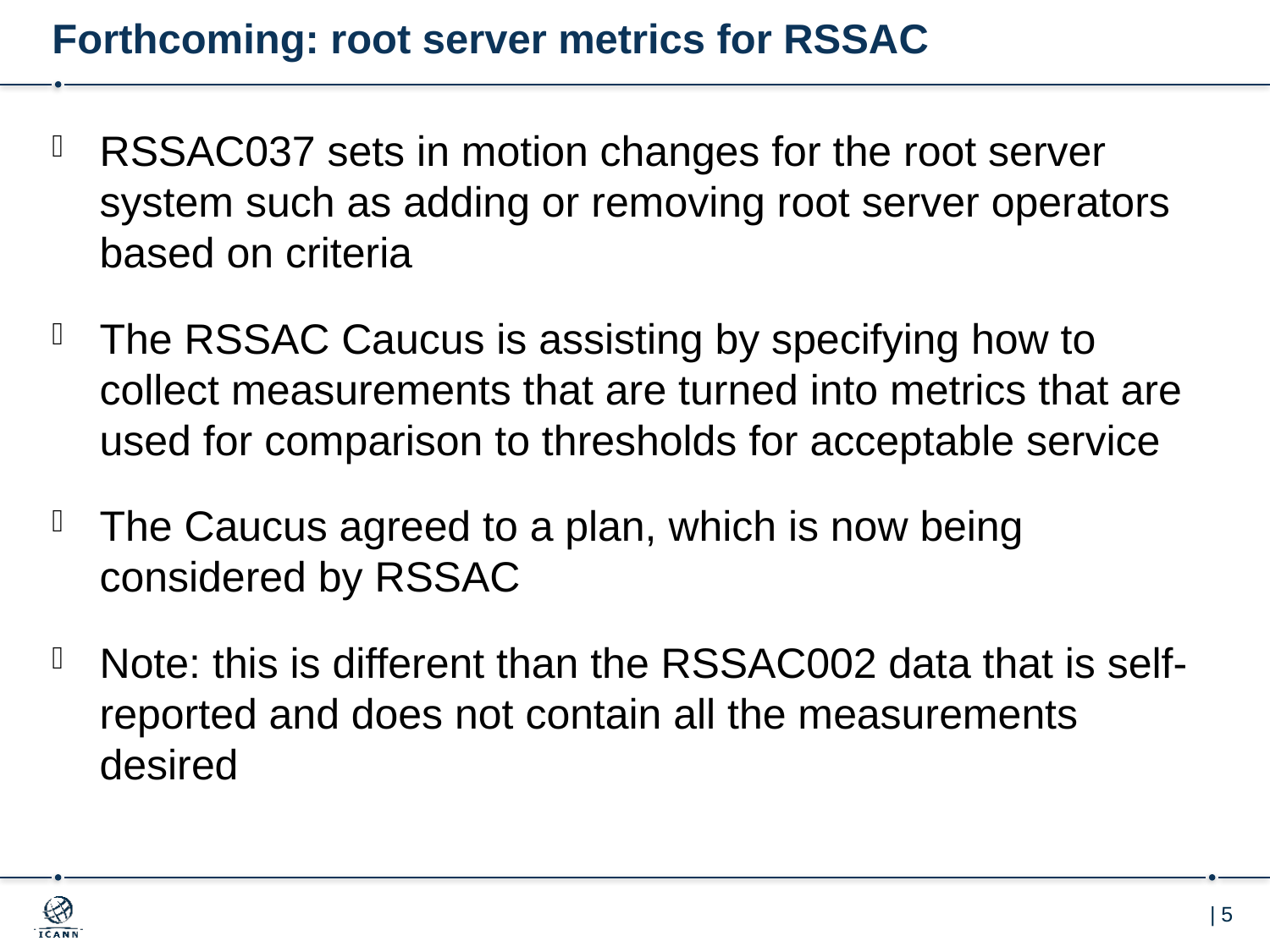

# Forthcoming: root server metrics for RSSAC
RSSAC037 sets in motion changes for the root server system such as adding or removing root server operators based on criteria
The RSSAC Caucus is assisting by specifying how to collect measurements that are turned into metrics that are used for comparison to thresholds for acceptable service
The Caucus agreed to a plan, which is now being considered by RSSAC
Note: this is different than the RSSAC002 data that is self-reported and does not contain all the measurements desired